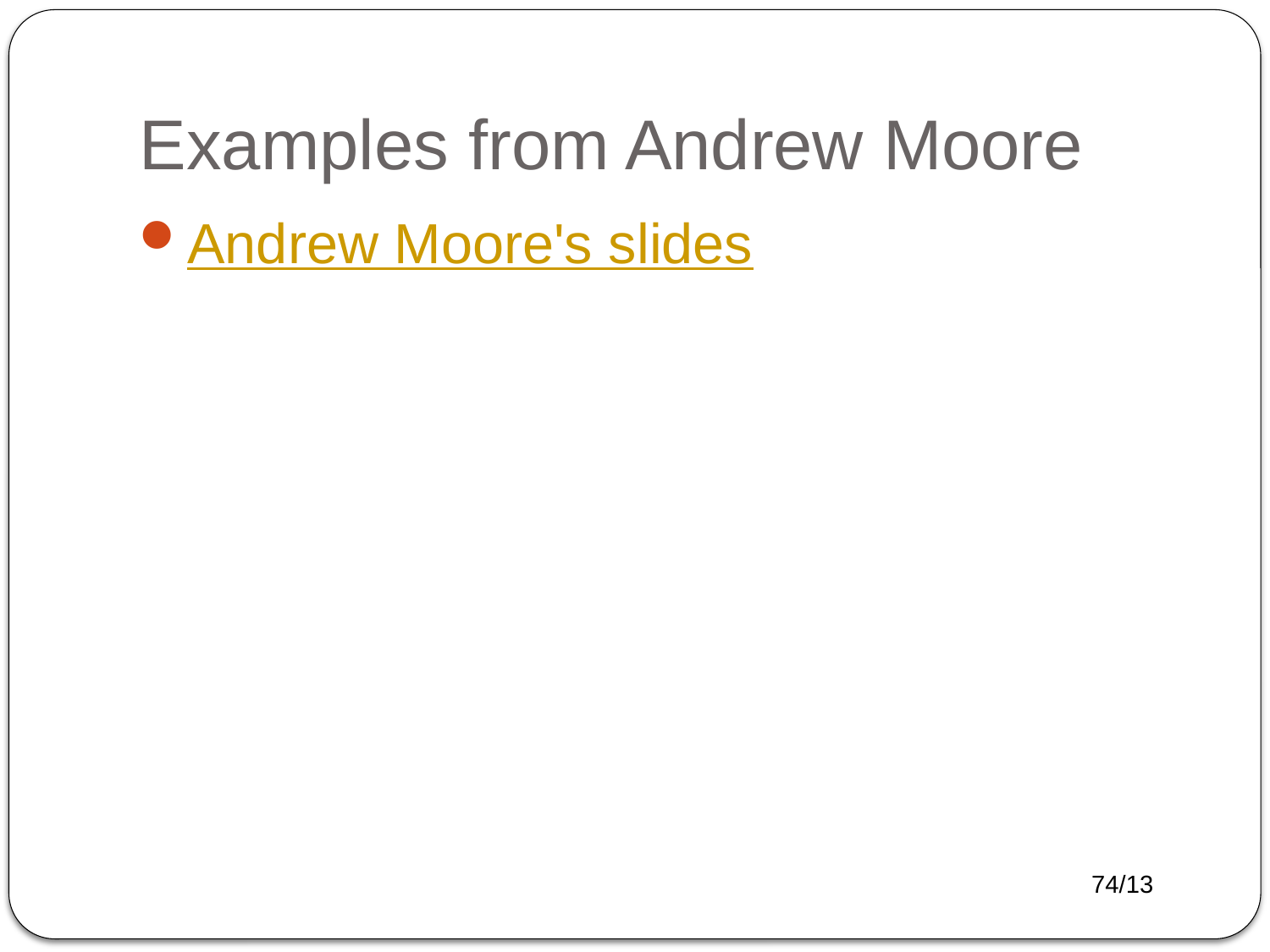

# Examples from Andrew Moore
Andrew Moore's slides